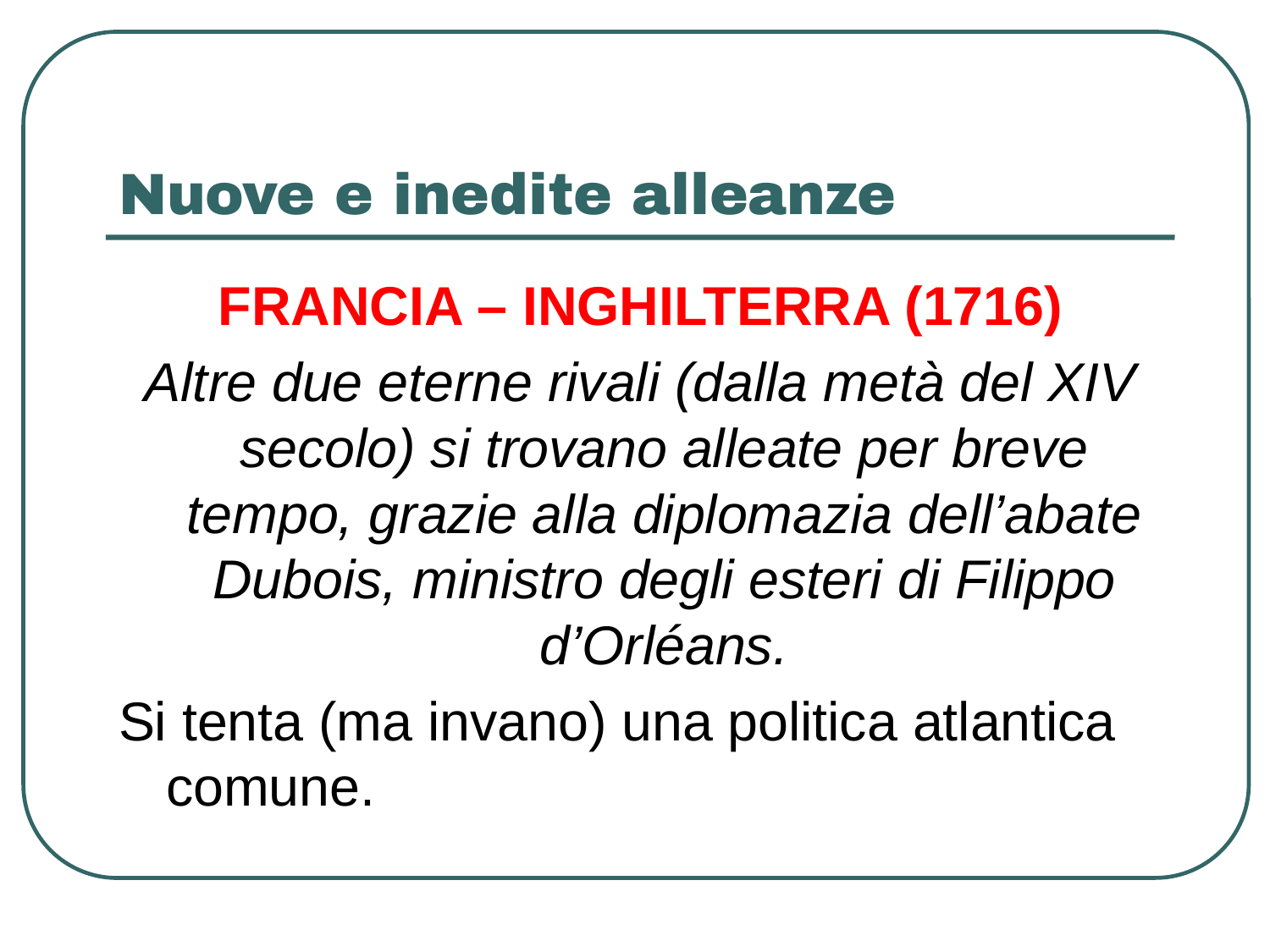

# Nuove e inedite alleanze
FRANCIA – INGHILTERRA (1716)
Altre due eterne rivali (dalla metà del XIV secolo) si trovano alleate per breve tempo, grazie alla diplomazia dell’abate Dubois, ministro degli esteri di Filippo d’Orléans.
Si tenta (ma invano) una politica atlantica comune.